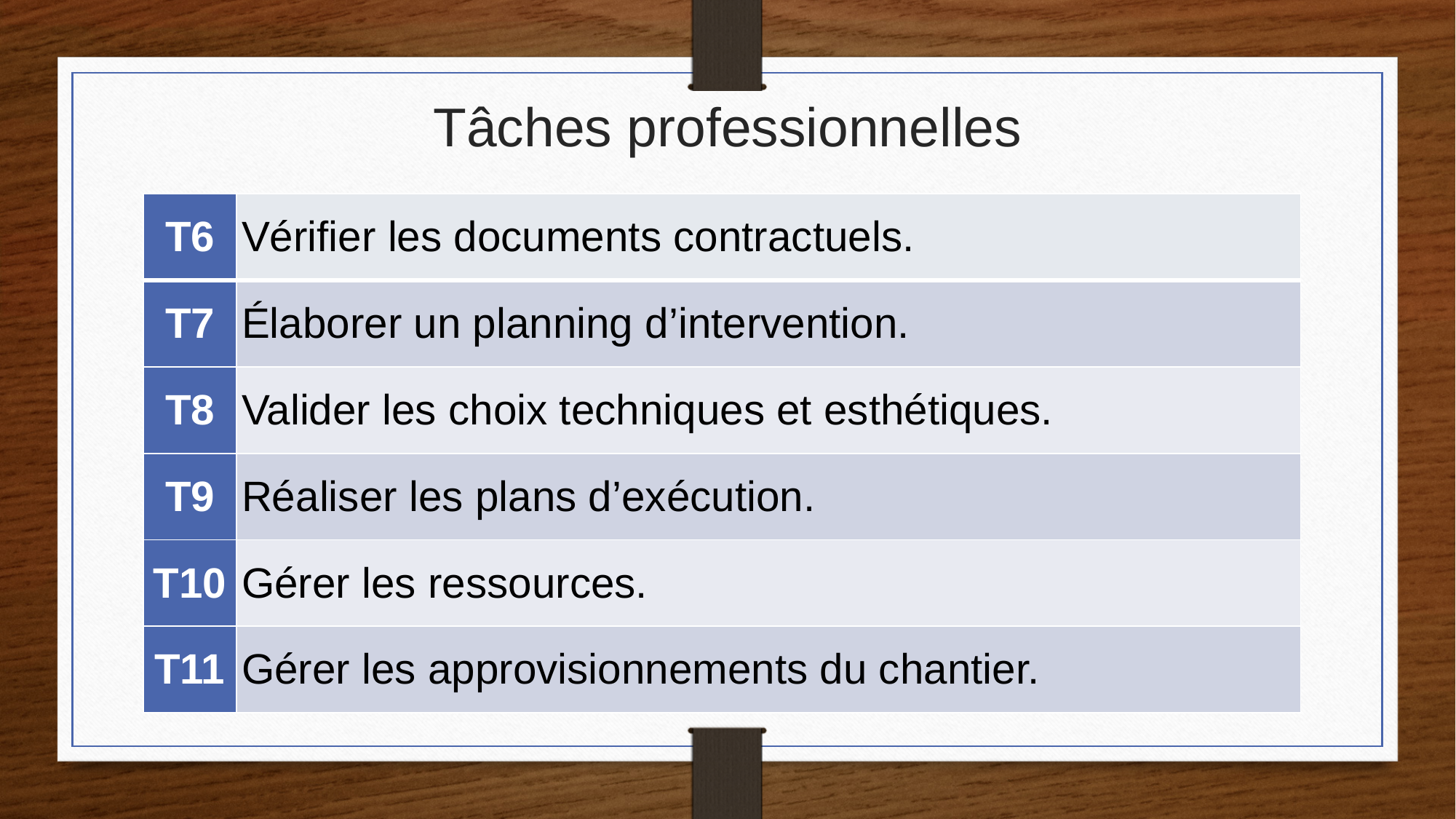

# Tâches professionnelles
| T6 | Vérifier les documents contractuels. |
| --- | --- |
| T7 | Élaborer un planning d’intervention. |
| T8 | Valider les choix techniques et esthétiques. |
| T9 | Réaliser les plans d’exécution. |
| T10 | Gérer les ressources. |
| T11 | Gérer les approvisionnements du chantier. |